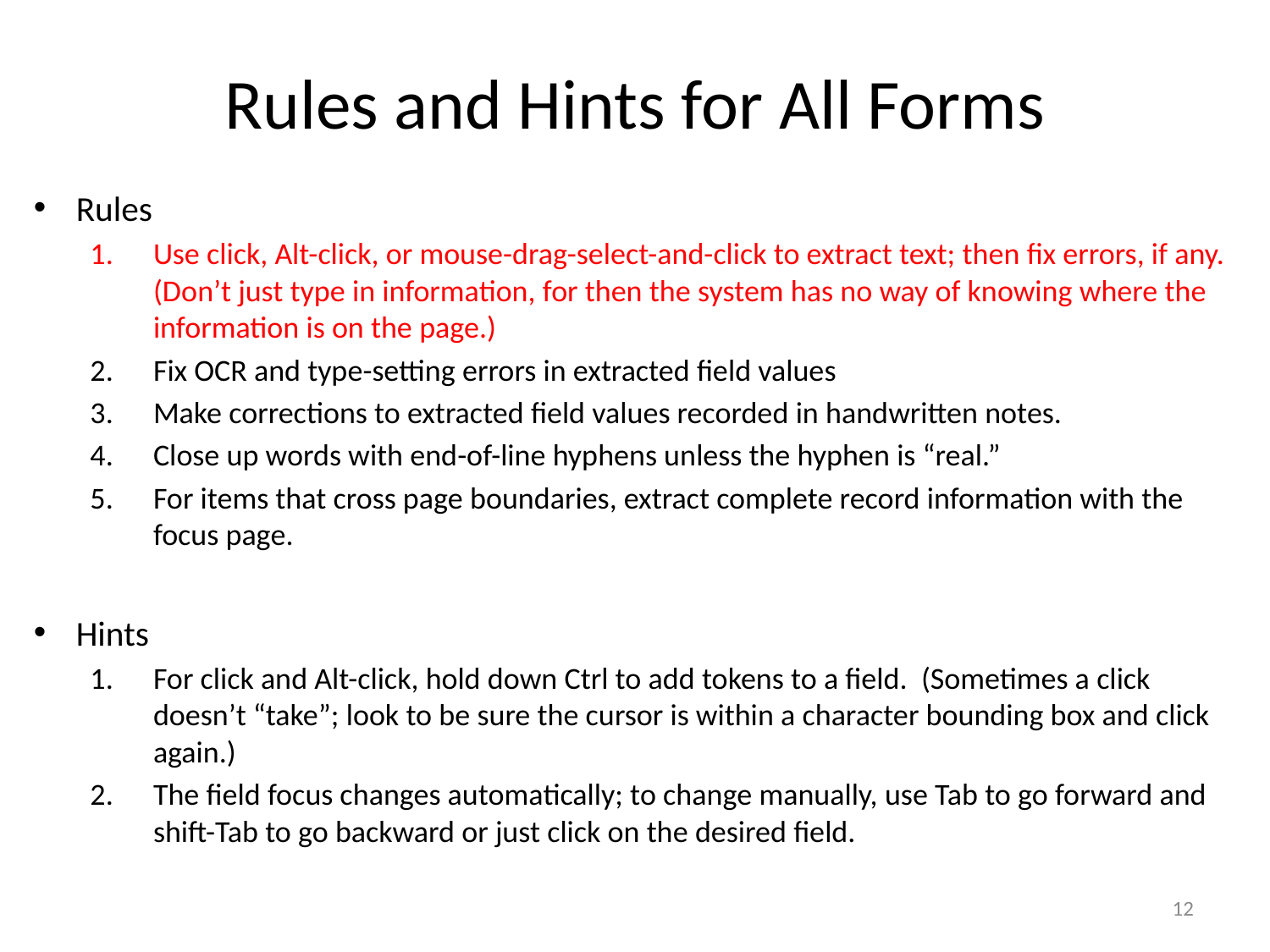

# Rules and Hints for All Forms
Rules
Use click, Alt-click, or mouse-drag-select-and-click to extract text; then fix errors, if any. (Don’t just type in information, for then the system has no way of knowing where the information is on the page.)
Fix OCR and type-setting errors in extracted field values
Make corrections to extracted field values recorded in handwritten notes.
Close up words with end-of-line hyphens unless the hyphen is “real.”
For items that cross page boundaries, extract complete record information with the focus page.

Hints
For click and Alt-click, hold down Ctrl to add tokens to a field.  (Sometimes a click doesn’t “take”; look to be sure the cursor is within a character bounding box and click again.)
The field focus changes automatically; to change manually, use Tab to go forward and shift-Tab to go backward or just click on the desired field.

12